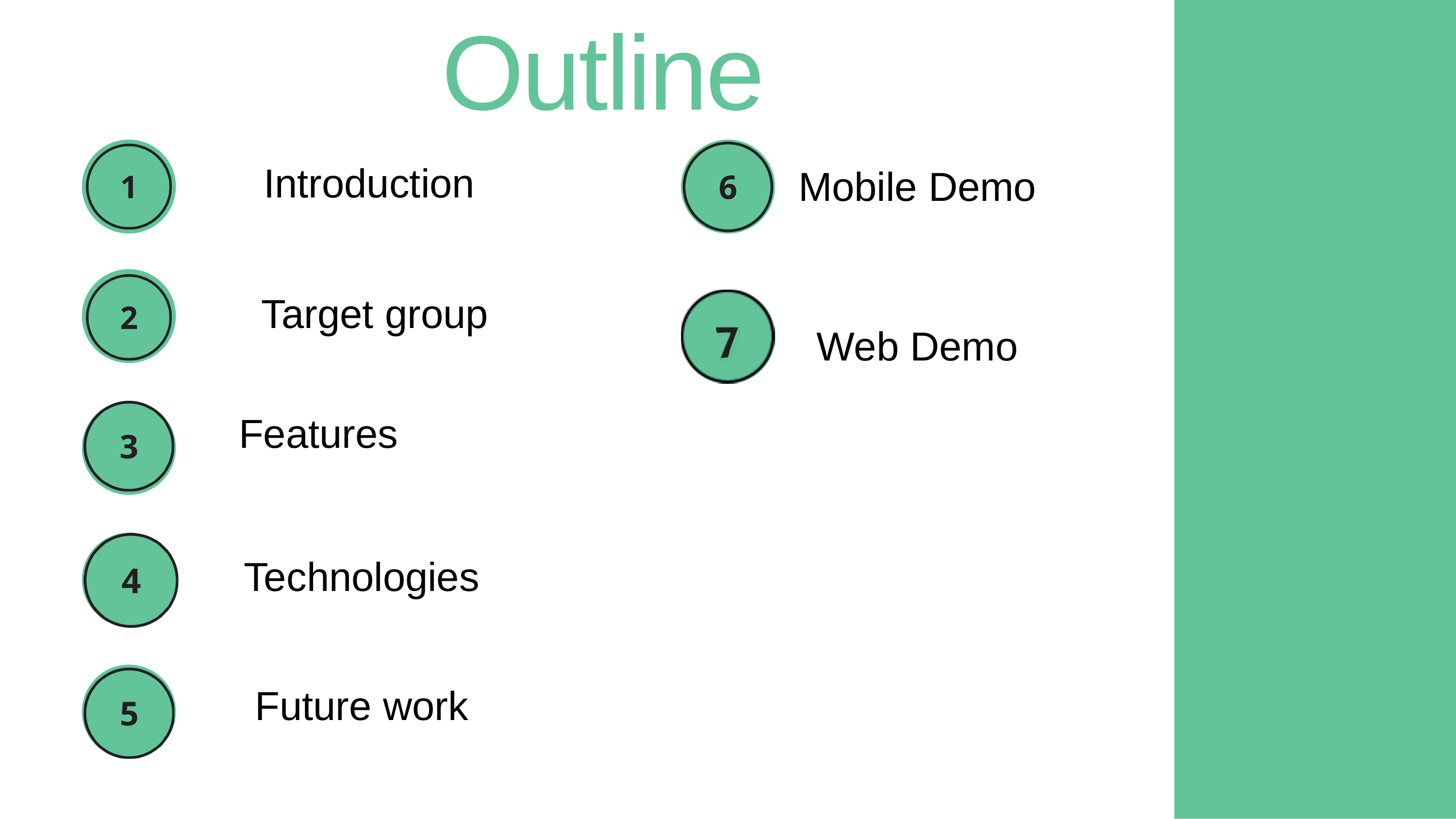

Outline

 Introduction
Mobile Demo

 Target group

Web Demo

Features

Technologies

Future work